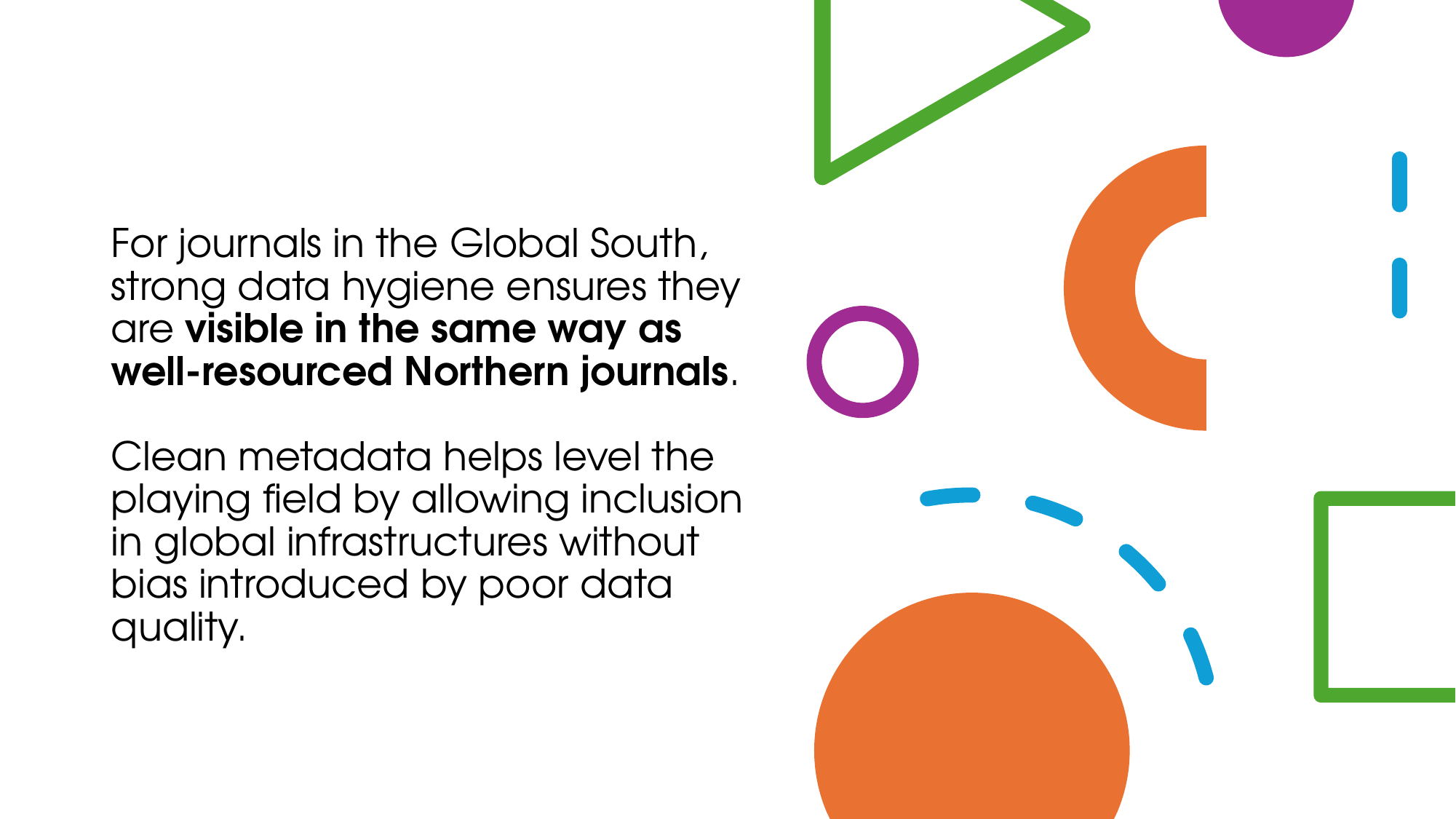

For journals in the Global South, strong data hygiene ensures they are visible in the same way as well-resourced Northern journals.
Clean metadata helps level the playing field by allowing inclusion in global infrastructures without bias introduced by poor data quality.